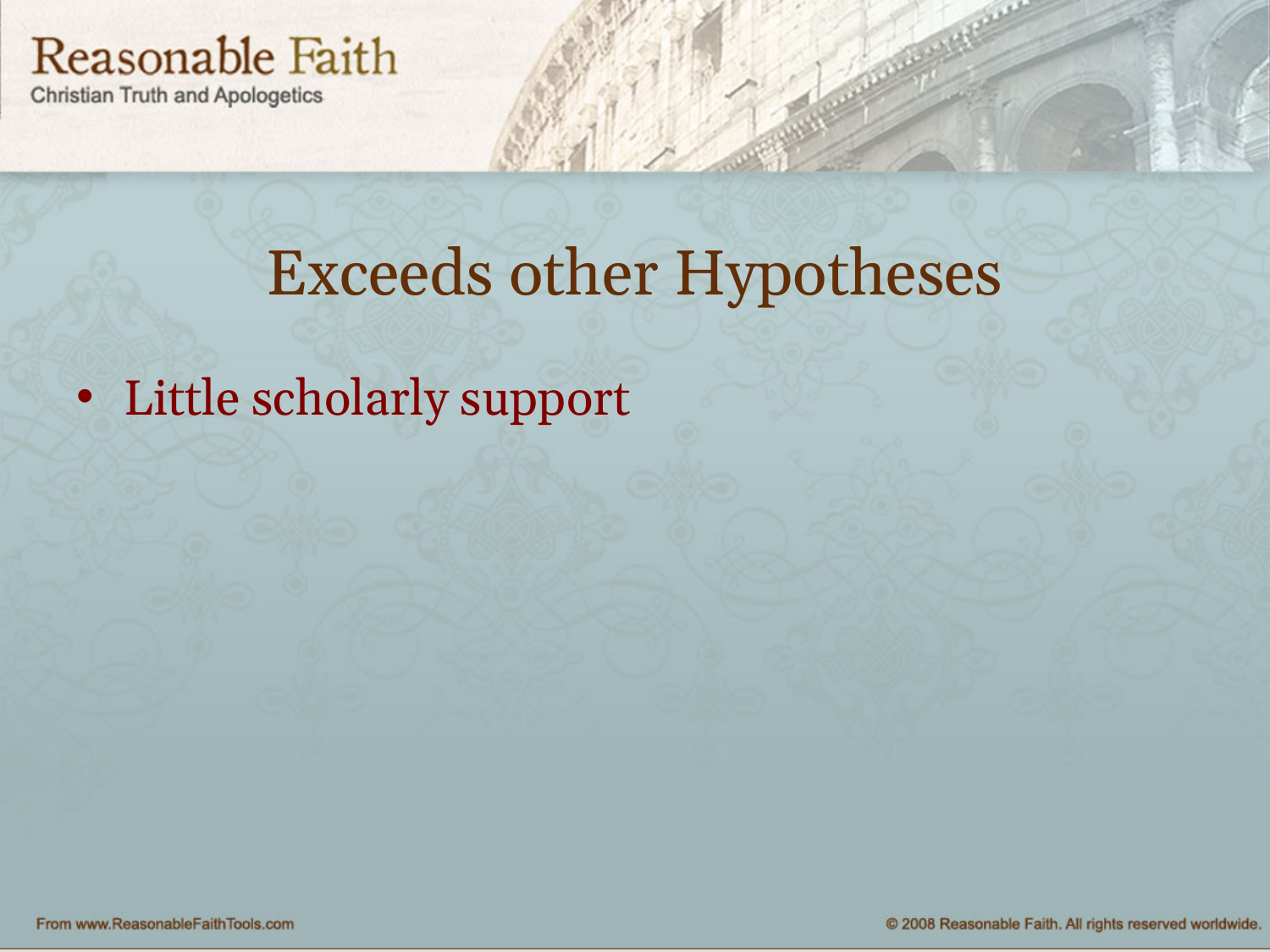

# Exceeds other Hypotheses
Little scholarly support